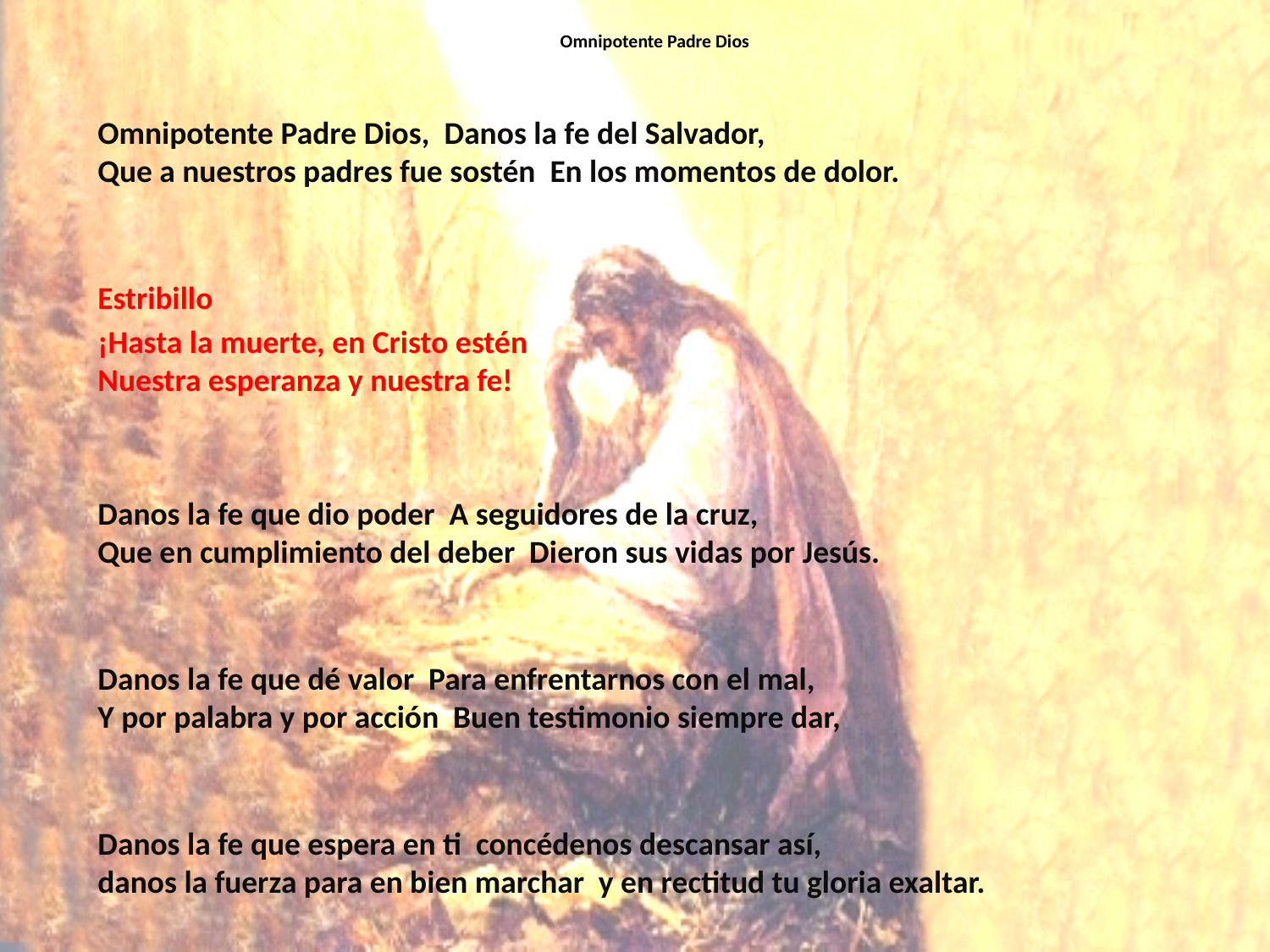

# Omnipotente Padre Dios
Omnipotente Padre Dios,  Danos la fe del Salvador,
Que a nuestros padres fue sostén  En los momentos de dolor.

Estribillo
¡Hasta la muerte, en Cristo estén
Nuestra esperanza y nuestra fe!

Danos la fe que dio poder  A seguidores de la cruz,
Que en cumplimiento del deber  Dieron sus vidas por Jesús.

Danos la fe que dé valor  Para enfrentarnos con el mal,
Y por palabra y por acción  Buen testimonio siempre dar,

Danos la fe que espera en ti  concédenos descansar así,
danos la fuerza para en bien marchar  y en rectitud tu gloria exaltar.